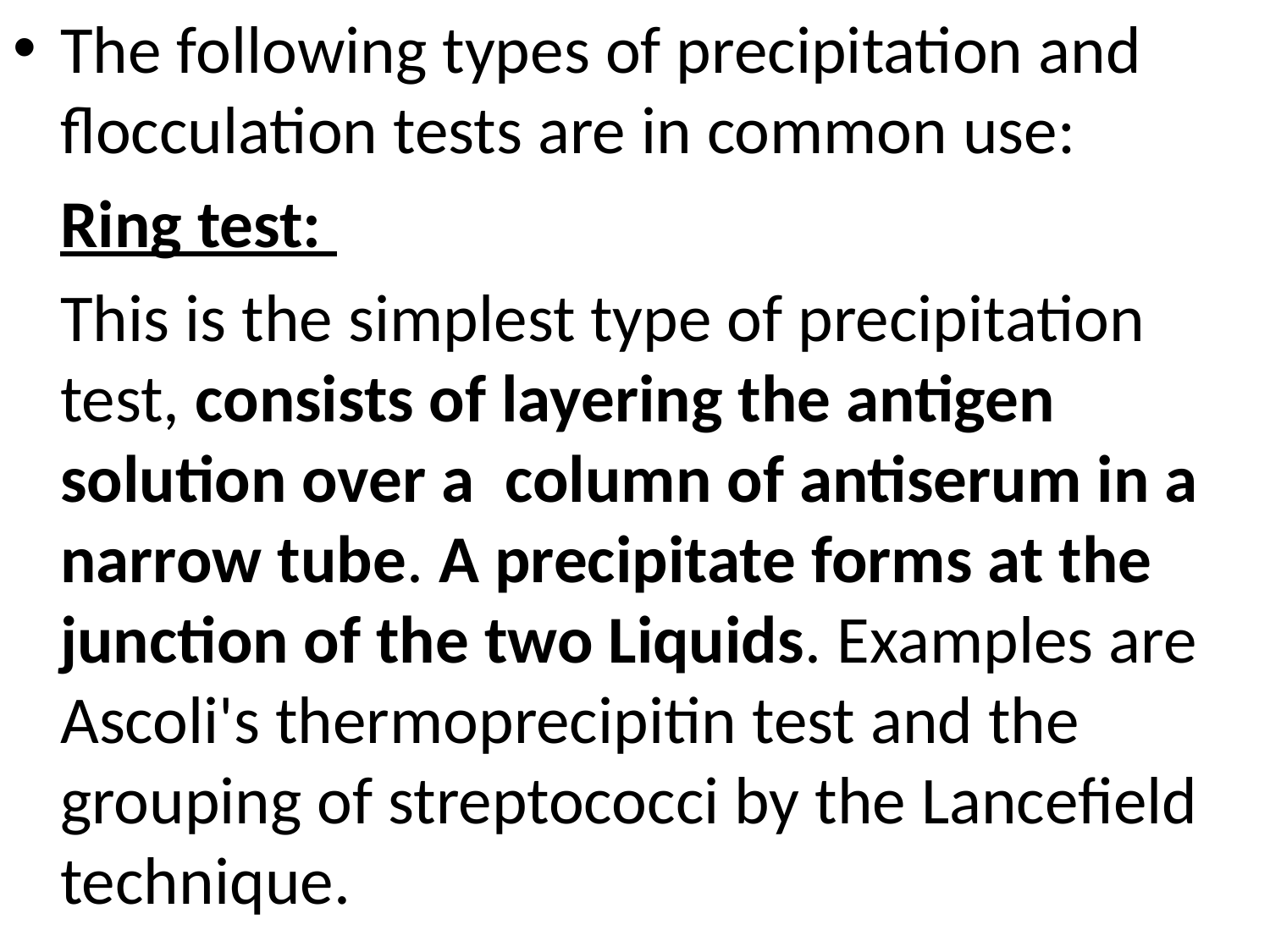

The following types of precipitation and flocculation tests are in common use:
	Ring test:
	This is the simplest type of precipitation test, consists of layering the antigen solution over a  column of antiserum in a narrow tube. A precipitate forms at the junction of the two Liquids. Examples are Ascoli's thermoprecipitin test and the grouping of streptococci by the Lancefield technique.